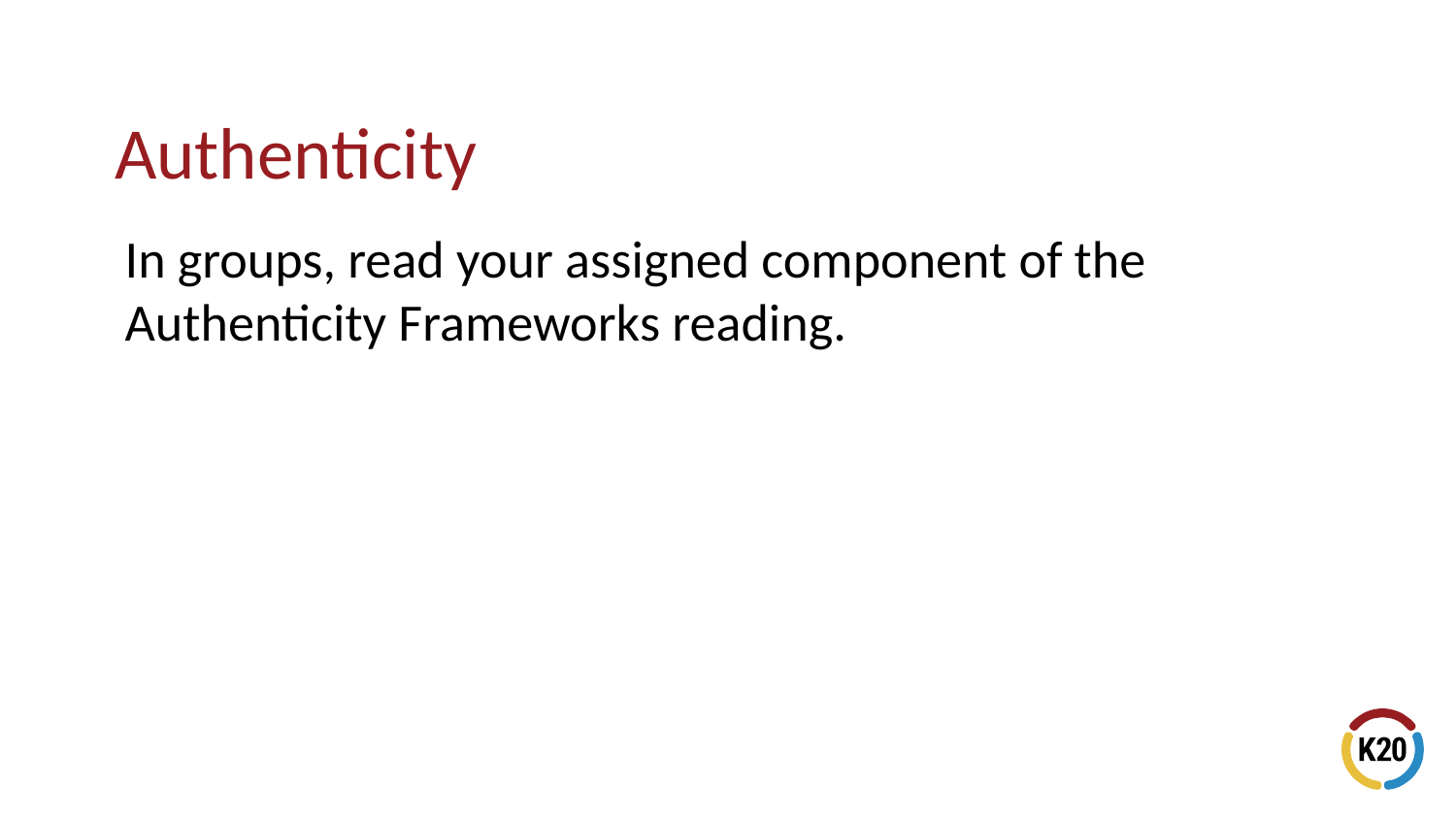

In groups, read your assigned component of the Authenticity Frameworks reading.
# Authenticity